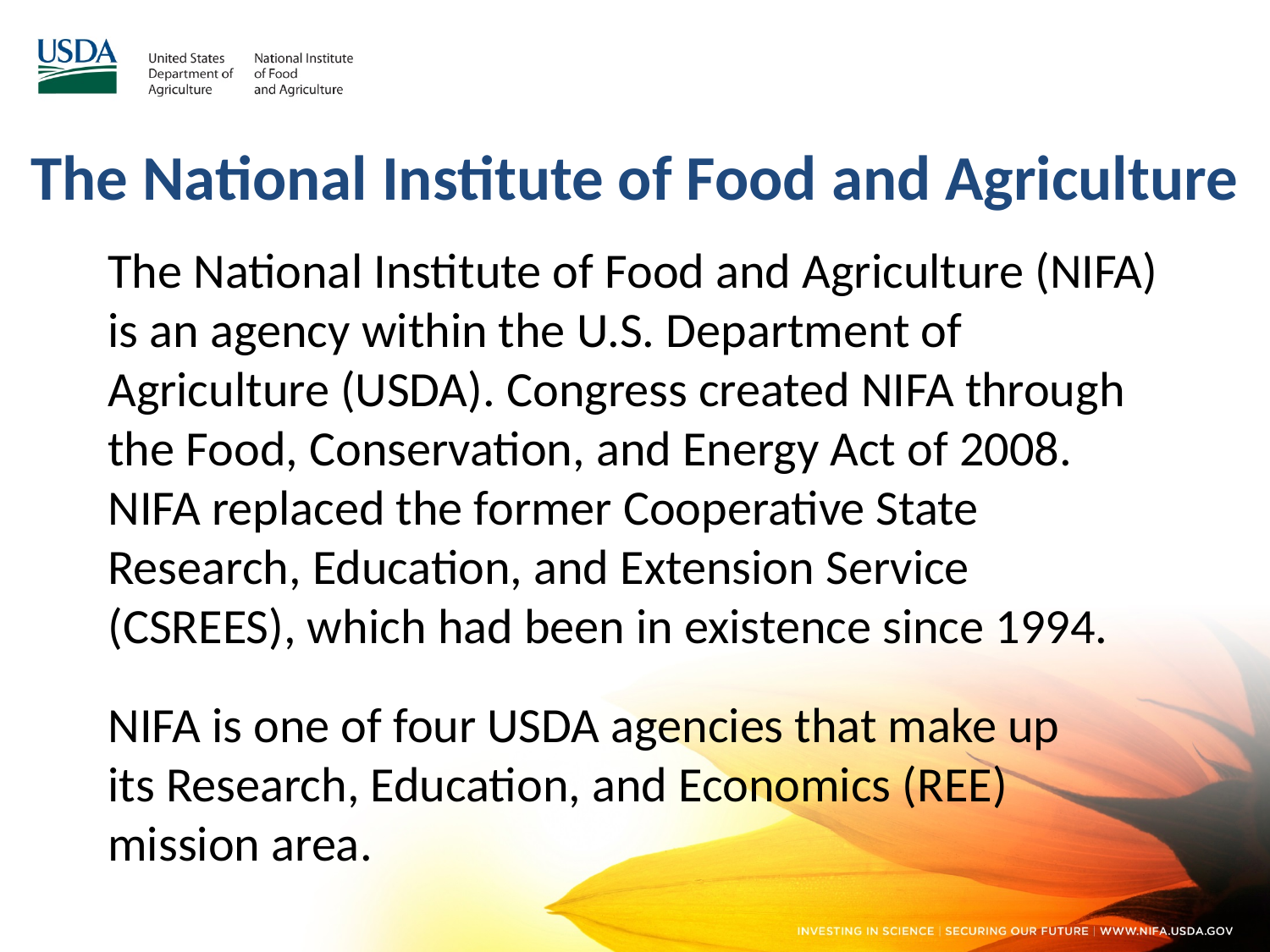

# The National Institute of Food and Agriculture
The National Institute of Food and Agriculture (NIFA) is an agency within the U.S. Department of Agriculture (USDA). Congress created NIFA through the Food, Conservation, and Energy Act of 2008. NIFA replaced the former Cooperative State Research, Education, and Extension Service (CSREES), which had been in existence since 1994.

NIFA is one of four USDA agencies that make up its Research, Education, and Economics (REE) mission area.